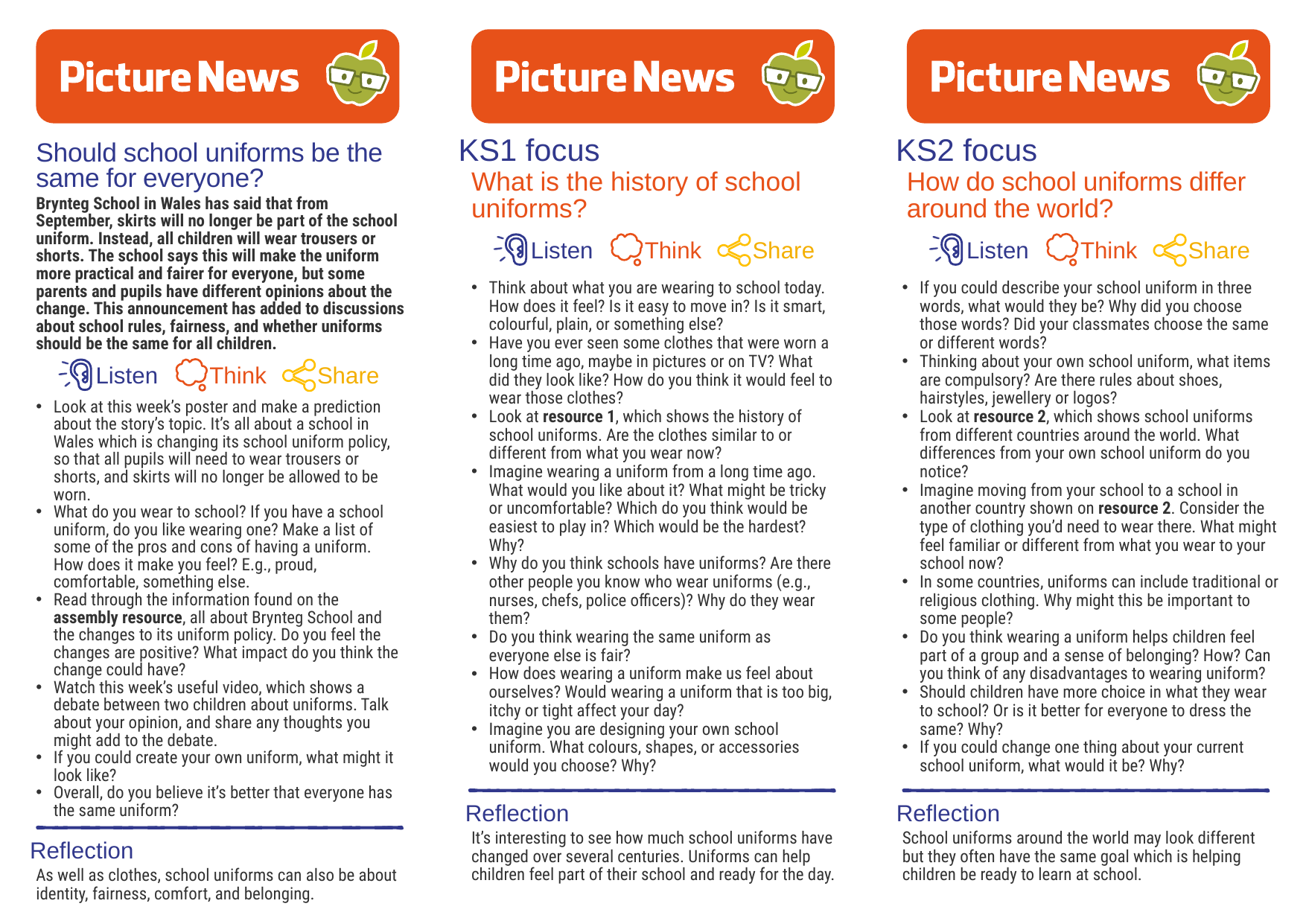

KS1 focus
KS2 focus
Should school uniforms be the same for everyone?
What is the history of school uniforms?
How do school uniforms differ around the world?
Brynteg School in Wales has said that from September, skirts will no longer be part of the school uniform. Instead, all children will wear trousers or shorts. The school says this will make the uniform more practical and fairer for everyone, but some parents and pupils have different opinions about the change. This announcement has added to discussions about school rules, fairness, and whether uniforms should be the same for all children.

Listen
Think
Share

Listen
Think
Share

Think about what you are wearing to school today. How does it feel? Is it easy to move in? Is it smart, colourful, plain, or something else?
Have you ever seen some clothes that were worn a long time ago, maybe in pictures or on TV? What did they look like? How do you think it would feel to wear those clothes?
Look at resource 1, which shows the history of school uniforms. Are the clothes similar to or different from what you wear now?
Imagine wearing a uniform from a long time ago. What would you like about it? What might be tricky or uncomfortable? Which do you think would be easiest to play in? Which would be the hardest? Why?
Why do you think schools have uniforms? Are there other people you know who wear uniforms (e.g., nurses, chefs, police officers)? Why do they wear them?
Do you think wearing the same uniform as everyone else is fair?
How does wearing a uniform make us feel about ourselves? Would wearing a uniform that is too big, itchy or tight affect your day?
Imagine you are designing your own school uniform. What colours, shapes, or accessories would you choose? Why?
If you could describe your school uniform in three words, what would they be? Why did you choose those words? Did your classmates choose the same or different words?
Thinking about your own school uniform, what items are compulsory? Are there rules about shoes, hairstyles, jewellery or logos?
Look at resource 2, which shows school uniforms from different countries around the world. What differences from your own school uniform do you notice?
Imagine moving from your school to a school in another country shown on resource 2. Consider the type of clothing you’d need to wear there. What might feel familiar or different from what you wear to your school now?
In some countries, uniforms can include traditional or religious clothing. Why might this be important to some people?
Do you think wearing a uniform helps children feel part of a group and a sense of belonging? How? Can you think of any disadvantages to wearing uniform?
Should children have more choice in what they wear to school? Or is it better for everyone to dress the same? Why?
If you could change one thing about your current school uniform, what would it be? Why?

Listen
Think
Share

Look at this week’s poster and make a prediction about the story’s topic. It’s all about a school in Wales which is changing its school uniform policy, so that all pupils will need to wear trousers or shorts, and skirts will no longer be allowed to be worn.
What do you wear to school? If you have a school uniform, do you like wearing one? Make a list of some of the pros and cons of having a uniform. How does it make you feel? E.g., proud, comfortable, something else.
Read through the information found on the assembly resource, all about Brynteg School and the changes to its uniform policy. Do you feel the changes are positive? What impact do you think the change could have?
Watch this week’s useful video, which shows a debate between two children about uniforms. Talk about your opinion, and share any thoughts you might add to the debate.
If you could create your own uniform, what might it look like?
Overall, do you believe it’s better that everyone has the same uniform?

Reflection
Reflection

It’s interesting to see how much school uniforms have changed over several centuries. Uniforms can help children feel part of their school and ready for the day.
School uniforms around the world may look different but they often have the same goal which is helping children be ready to learn at school.
Reflection
As well as clothes, school uniforms can also be about identity, fairness, comfort, and belonging.